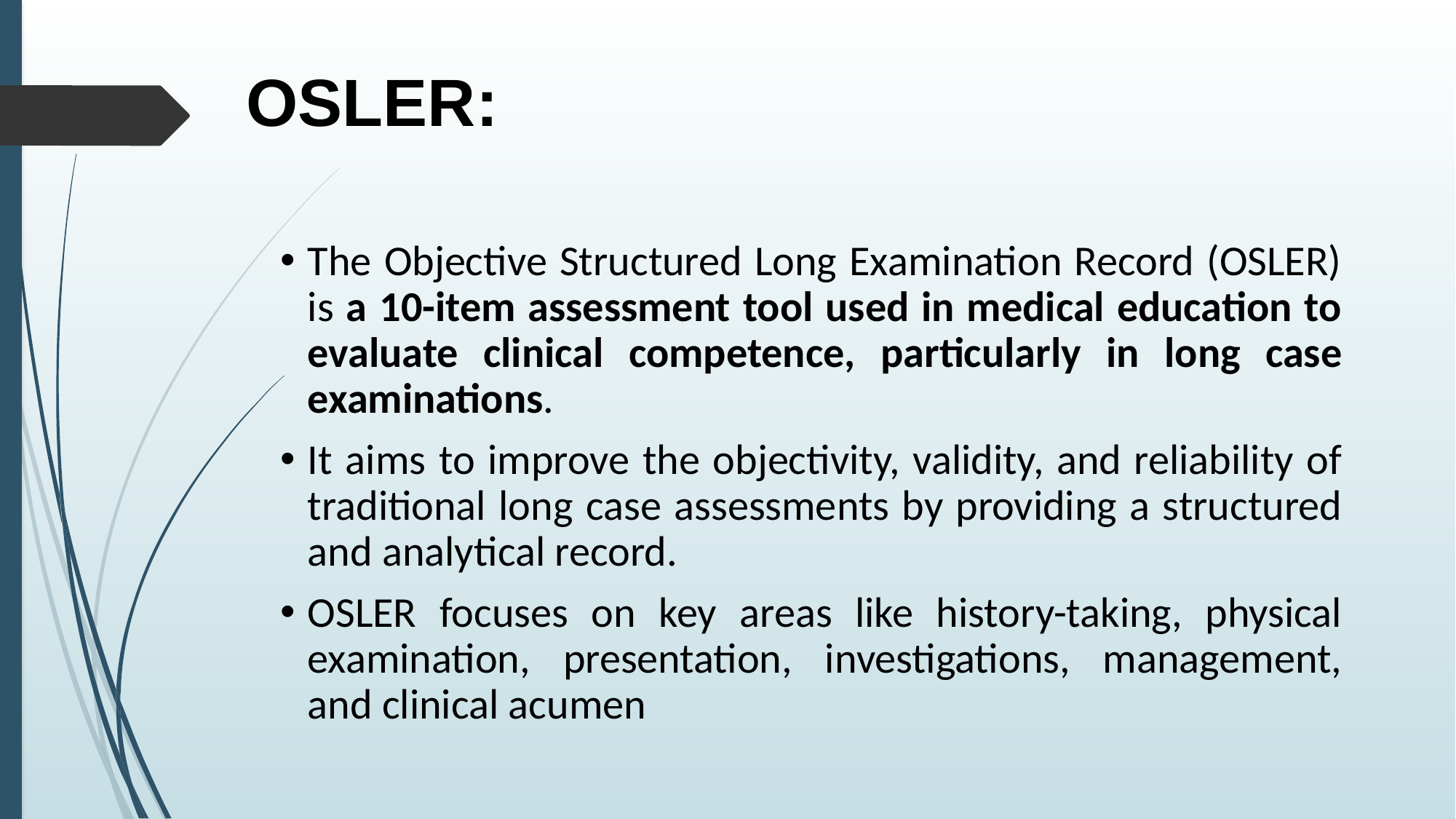

OSLER:
The Objective Structured Long Examination Record (OSLER) is a 10-item assessment tool used in medical education to evaluate clinical competence, particularly in long case examinations.
It aims to improve the objectivity, validity, and reliability of traditional long case assessments by providing a structured and analytical record.
OSLER focuses on key areas like history-taking, physical examination, presentation, investigations, management, and clinical acumen